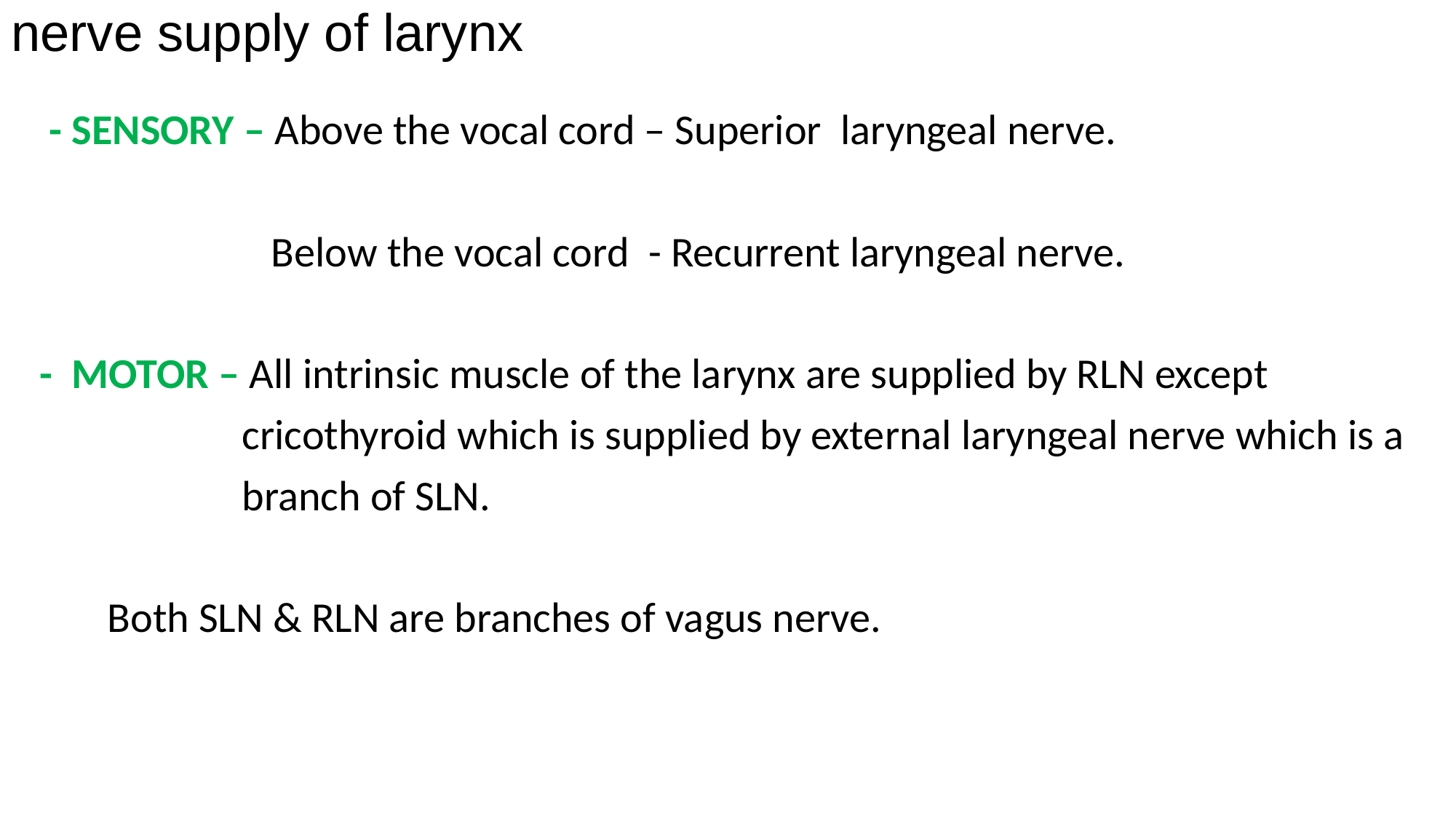

# nerve supply of larynx
    - SENSORY – Above the vocal cord – Superior  laryngeal nerve.

                           Below the vocal cord  - Recurrent laryngeal nerve.

   -  MOTOR – All intrinsic muscle of the larynx are supplied by RLN except
                        cricothyroid which is supplied by external laryngeal nerve which is a
                        branch of SLN.

          Both SLN & RLN are branches of vagus nerve.